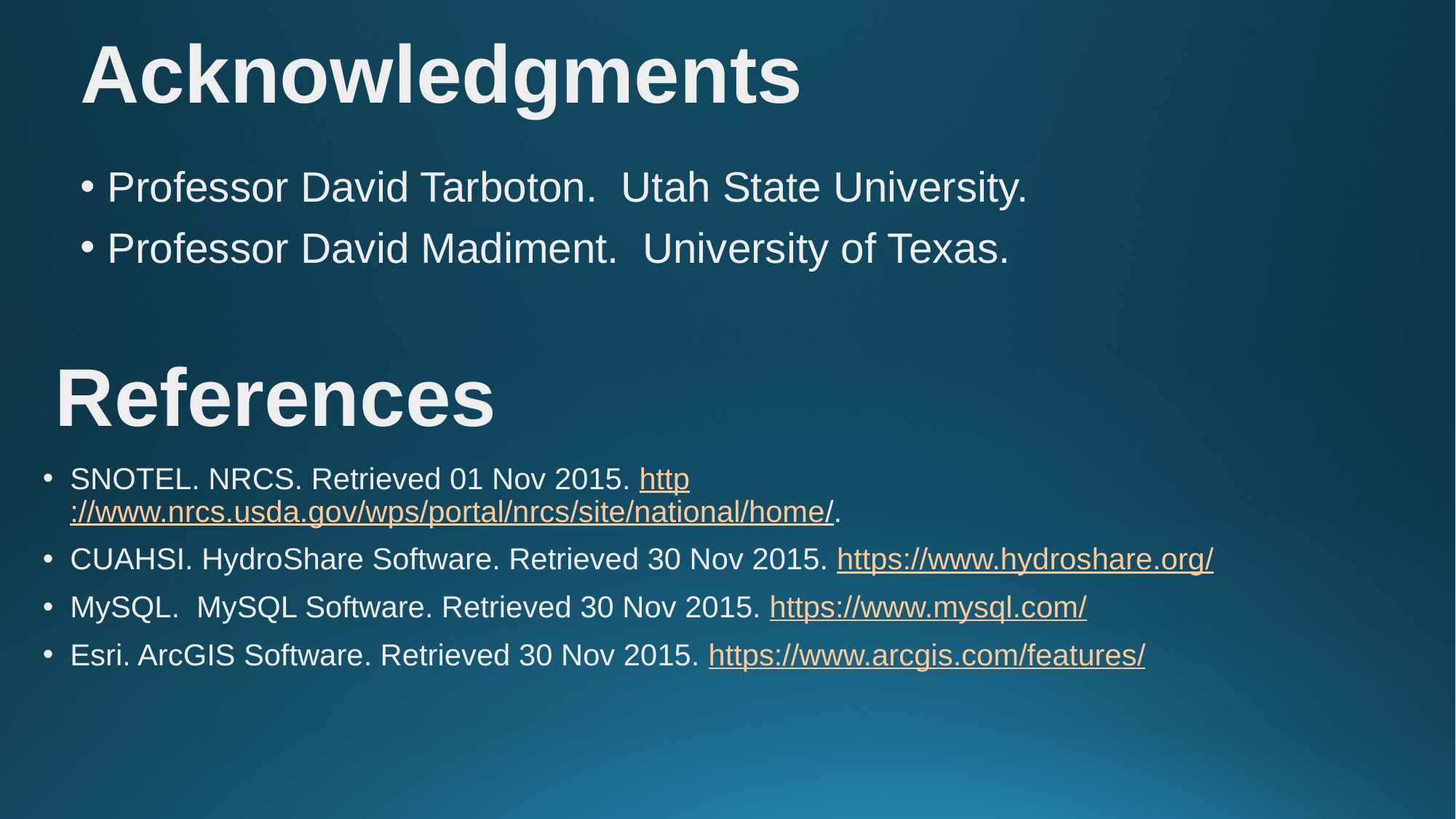

Acknowledgments
Professor David Tarboton.  Utah State University.
Professor David Madiment.  University of Texas.

References
SNOTEL. NRCS. Retrieved 01 Nov 2015. http://www.nrcs.usda.gov/wps/portal/nrcs/site/national/home/.
CUAHSI. HydroShare Software. Retrieved 30 Nov 2015. https://www.hydroshare.org/
MySQL.  MySQL Software. Retrieved 30 Nov 2015. https://www.mysql.com/
Esri. ArcGIS Software. Retrieved 30 Nov 2015. https://www.arcgis.com/features/